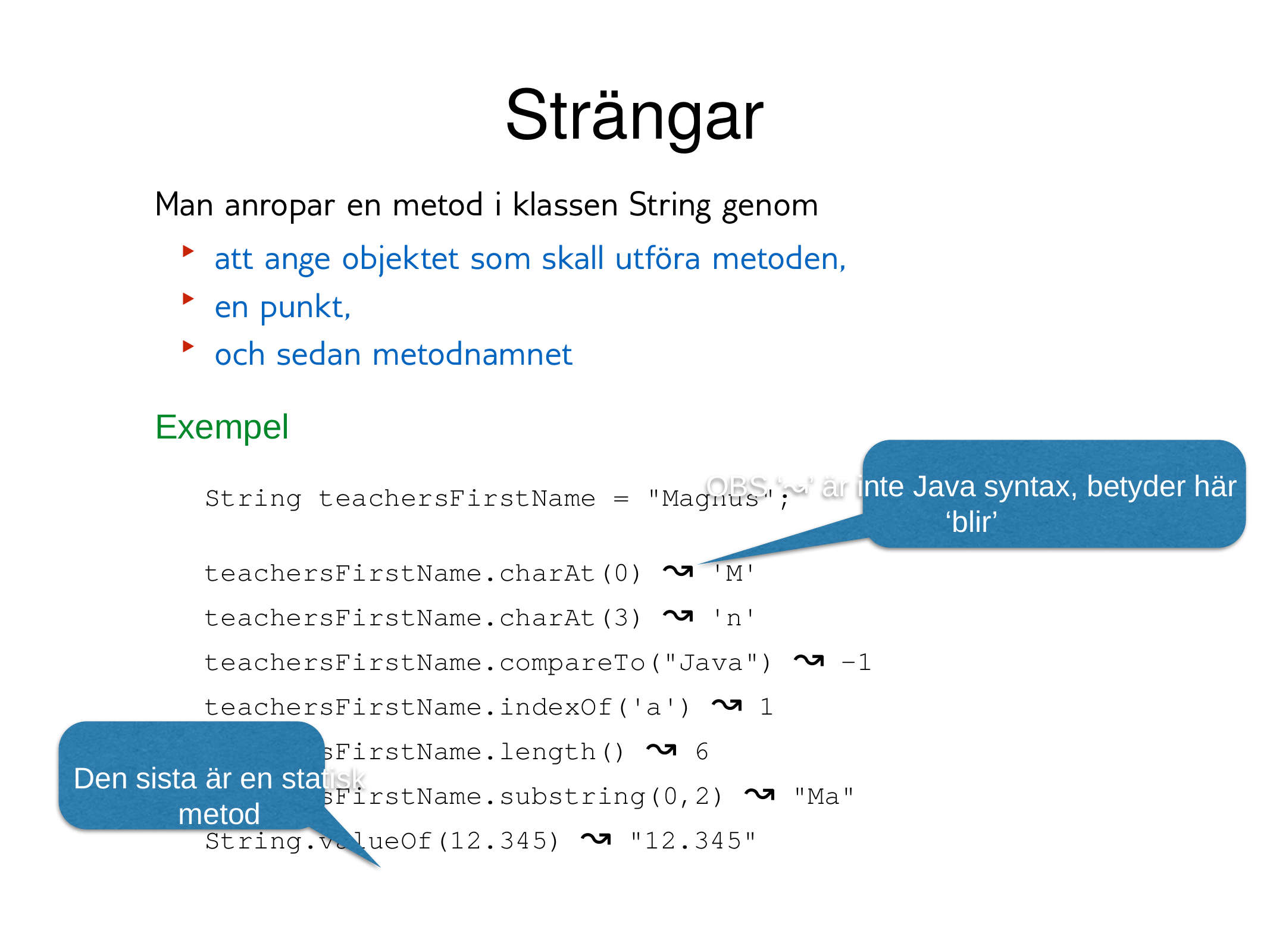

Strängar
Man anropar en metod i klassen String genom
att ange objektet som skall utföra metoden,
en punkt,
och sedan metodnamnet
Exempel
OBS ‘↝’ är inte Java syntax, betyder här ‘blir’
String teachersFirstName = "Magnus";

teachersFirstName.charAt(0) ↝ 'M'
teachersFirstName.charAt(3) ↝ 'n'
teachersFirstName.compareTo("Java") ↝ -1
teachersFirstName.indexOf('a') ↝ 1
teachersFirstName.length() ↝ 6
teachersFirstName.substring(0,2) ↝ "Ma"
String.valueOf(12.345) ↝ "12.345"
Den sista är en statisk metod